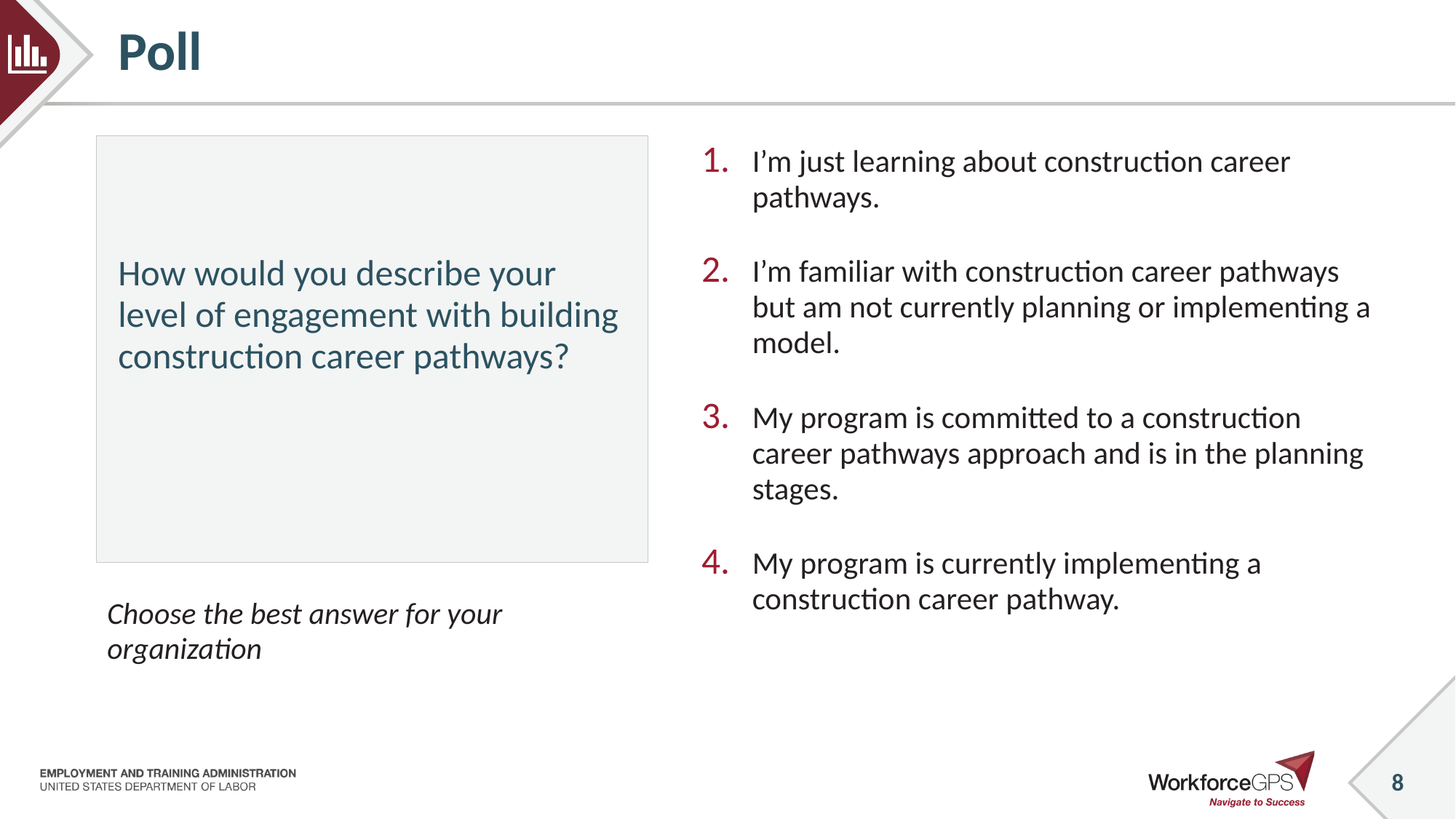

# Poll
How would you describe your level of engagement with building construction career pathways?

I’m just learning about construction career pathways.
I’m familiar with construction career pathways but am not currently planning or implementing a model.
My program is committed to a construction career pathways approach and is in the planning stages.
My program is currently implementing a construction career pathway.
Choose the best answer for your organization
8